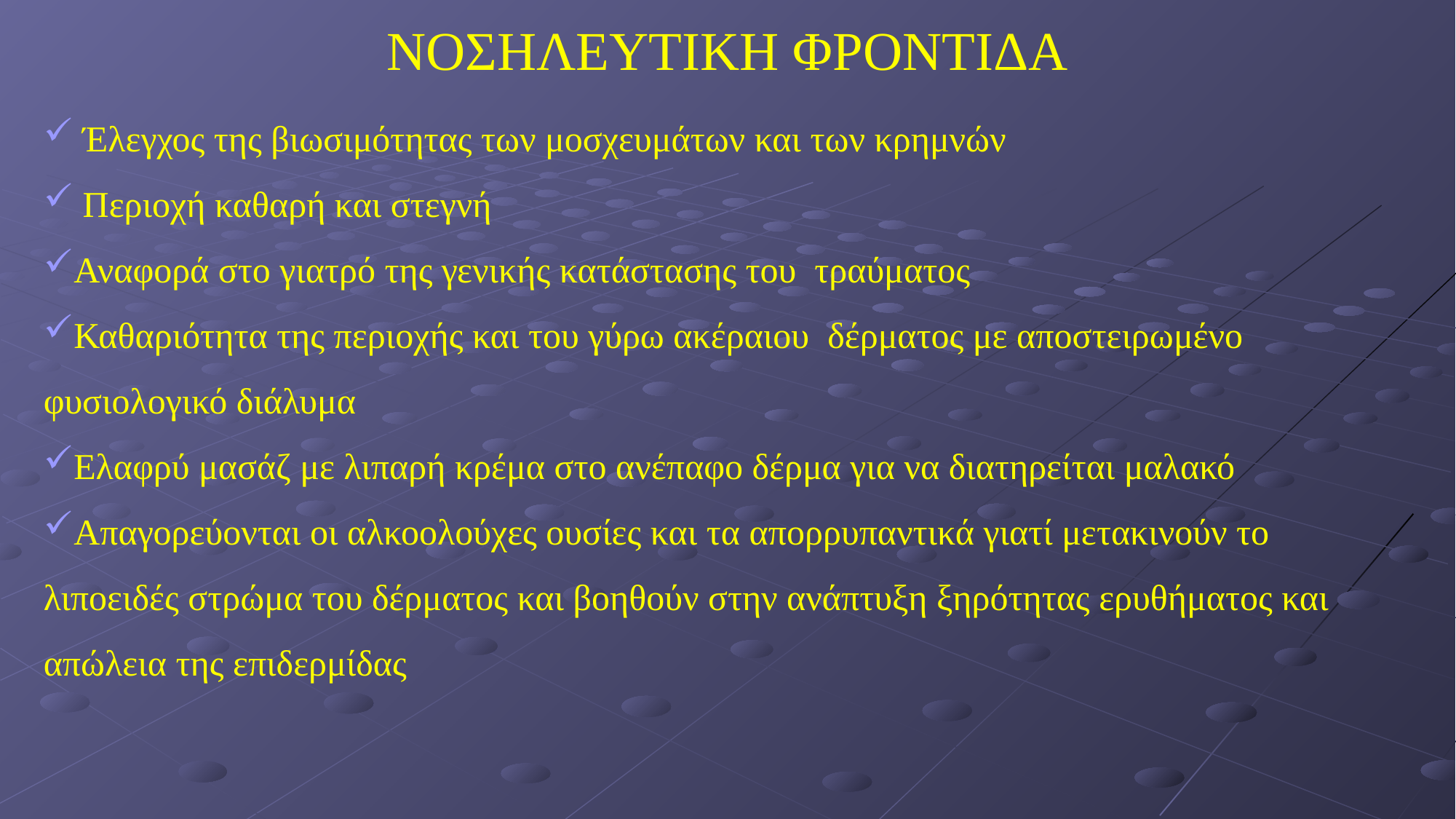

# ΝΟΣΗΛΕΥΤΙΚΗ ΦΡΟΝΤΙΔΑ
 Έλεγχος της βιωσιμότητας των μοσχευμάτων και των κρημνών
 Περιοχή καθαρή και στεγνή
Αναφορά στο γιατρό της γενικής κατάστασης του  τραύματος
Καθαριότητα της περιοχής και του γύρω ακέραιου  δέρματος με αποστειρωμένο φυσιολογικό διάλυμα
Ελαφρύ μασάζ με λιπαρή κρέμα στο ανέπαφο δέρμα για να διατηρείται μαλακό
Απαγορεύονται οι αλκοολούχες ουσίες και τα απορρυπαντικά γιατί μετακινούν το λιποειδές στρώμα του δέρματος και βοηθούν στην ανάπτυξη ξηρότητας ερυθήματος και απώλεια της επιδερμίδας